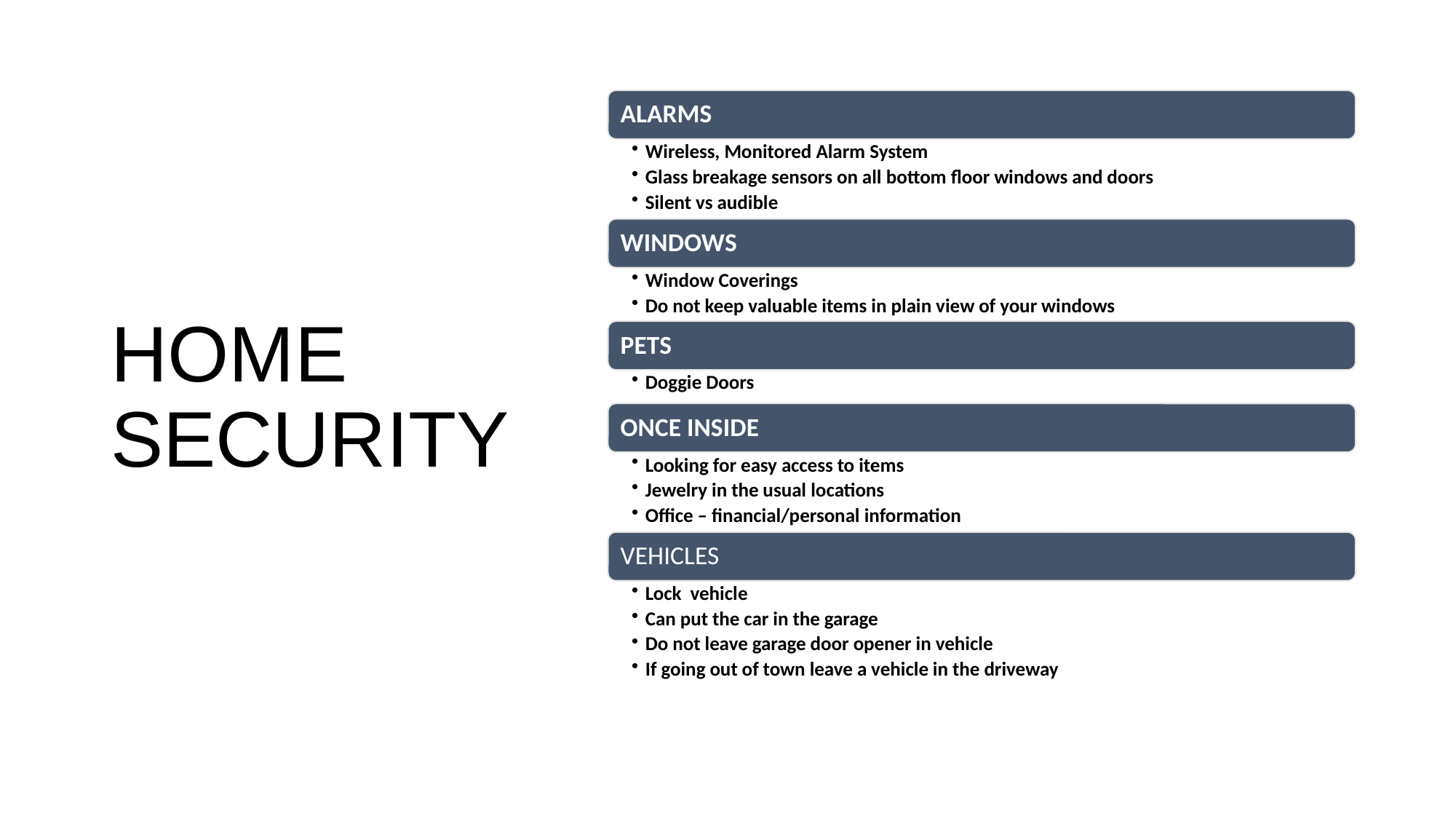

# HOME SECURITY
ALARMS
Wireless, Monitored Alarm System
Glass breakage sensors on all bottom floor windows and doors
Silent vs audible
WINDOWS
Window Coverings
Do not keep valuable items in plain view of your windows
PETS
Doggie Doors
ONCE INSIDE
Looking for easy access to items
Jewelry in the usual locations
Office – financial/personal information
VEHICLES
Lock  vehicle
Can put the car in the garage
Do not leave garage door opener in vehicle
If going out of town leave a vehicle in the driveway